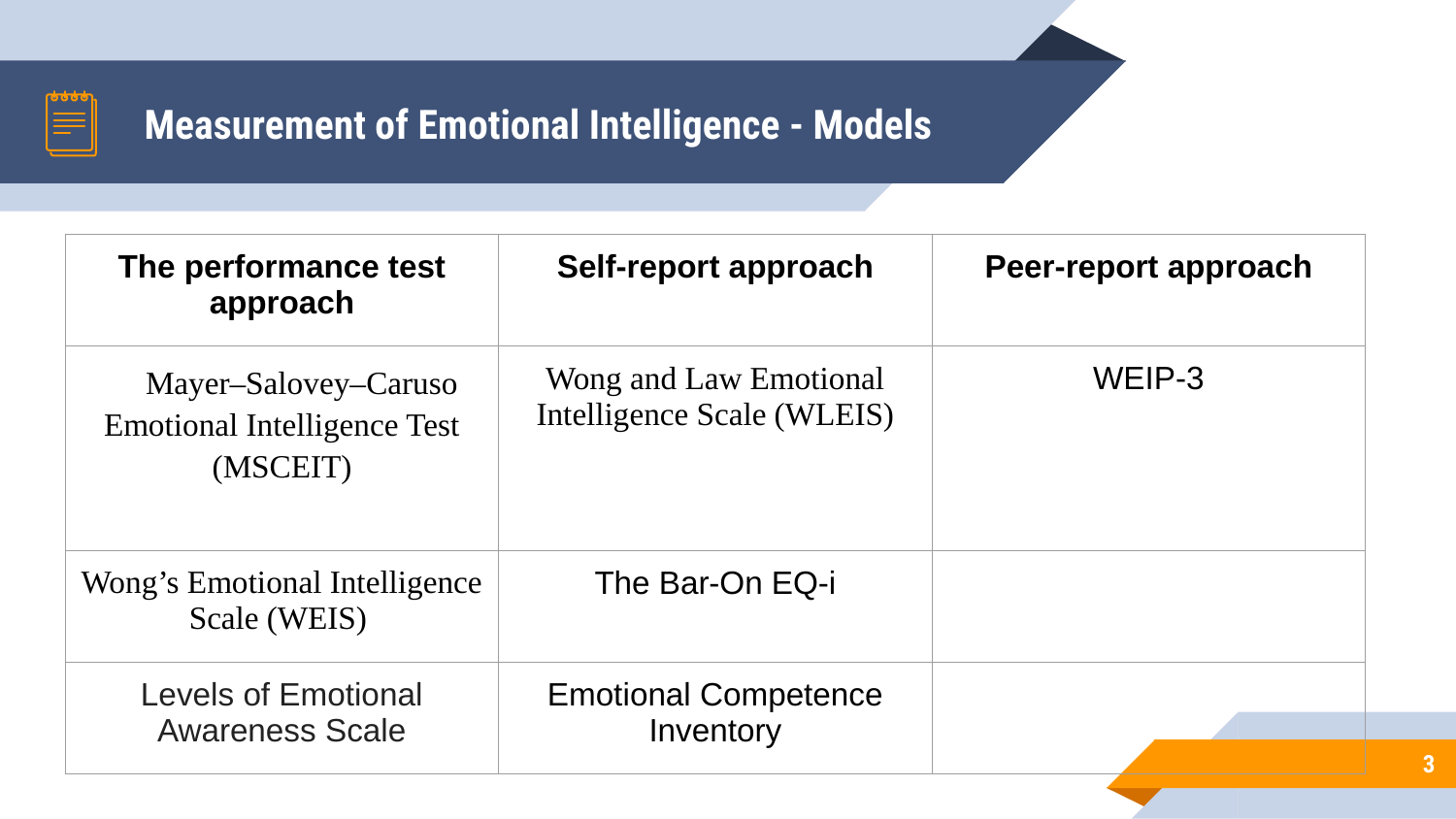

# Measurement of Emotional Intelligence - Models

| The performance test approach | Self-report approach | Peer-report approach |
| --- | --- | --- |
| Mayer–Salovey–Caruso Emotional Intelligence Test (MSCEIT) | Wong and Law Emotional Intelligence Scale (WLEIS) | WEIP-3 |
| Wong’s Emotional Intelligence Scale (WEIS) | The Bar-On EQ-i |  |
| Levels of Emotional Awareness Scale | Emotional Competence Inventory |  |
3